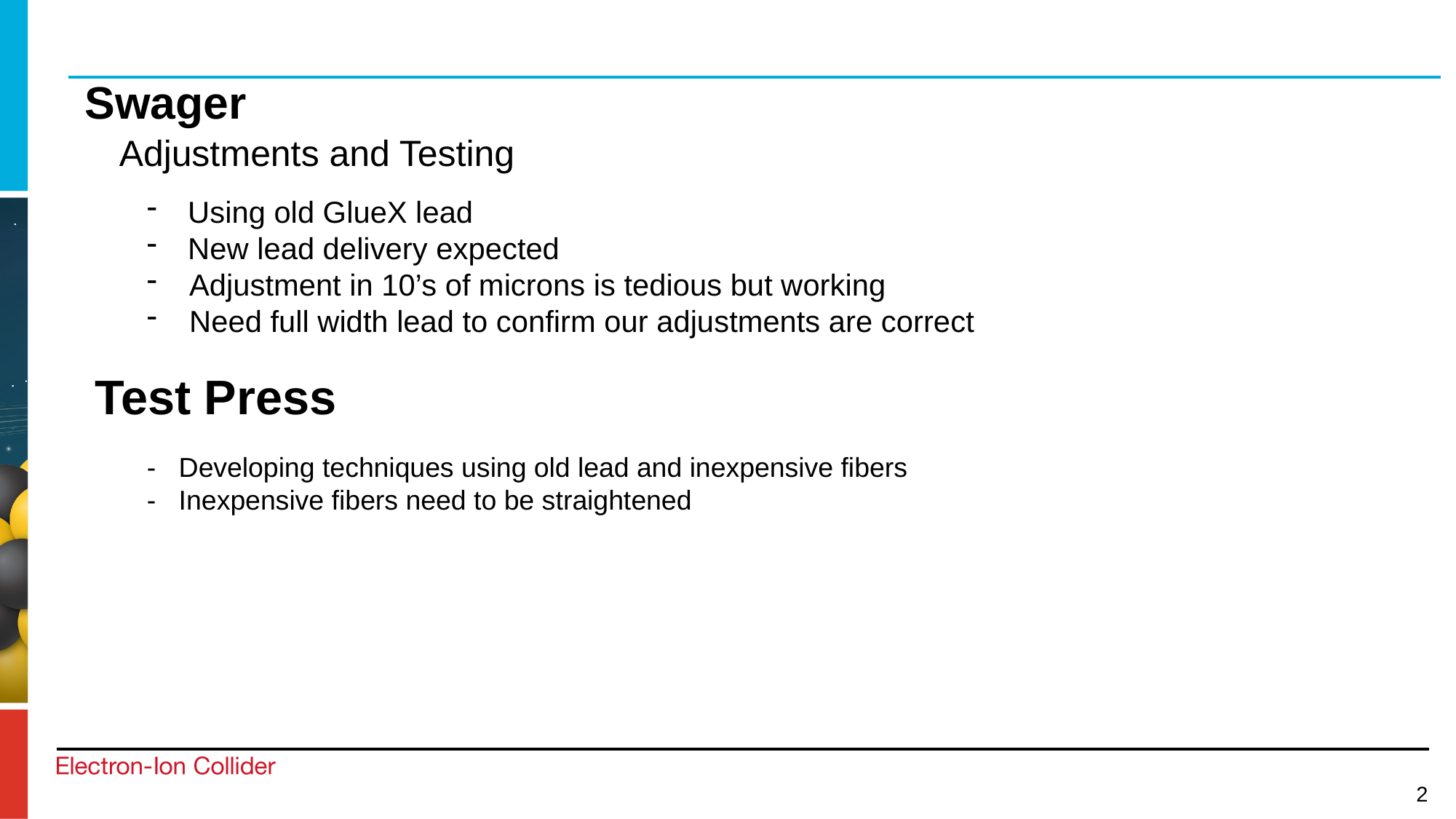

# Swager
Adjustments and Testing
Using old GlueX lead
New lead delivery expected
 Adjustment in 10’s of microns is tedious but working
 Need full width lead to confirm our adjustments are correct

Test Press
-   Developing techniques using old lead and inexpensive fibers
-   Inexpensive fibers need to be straightened